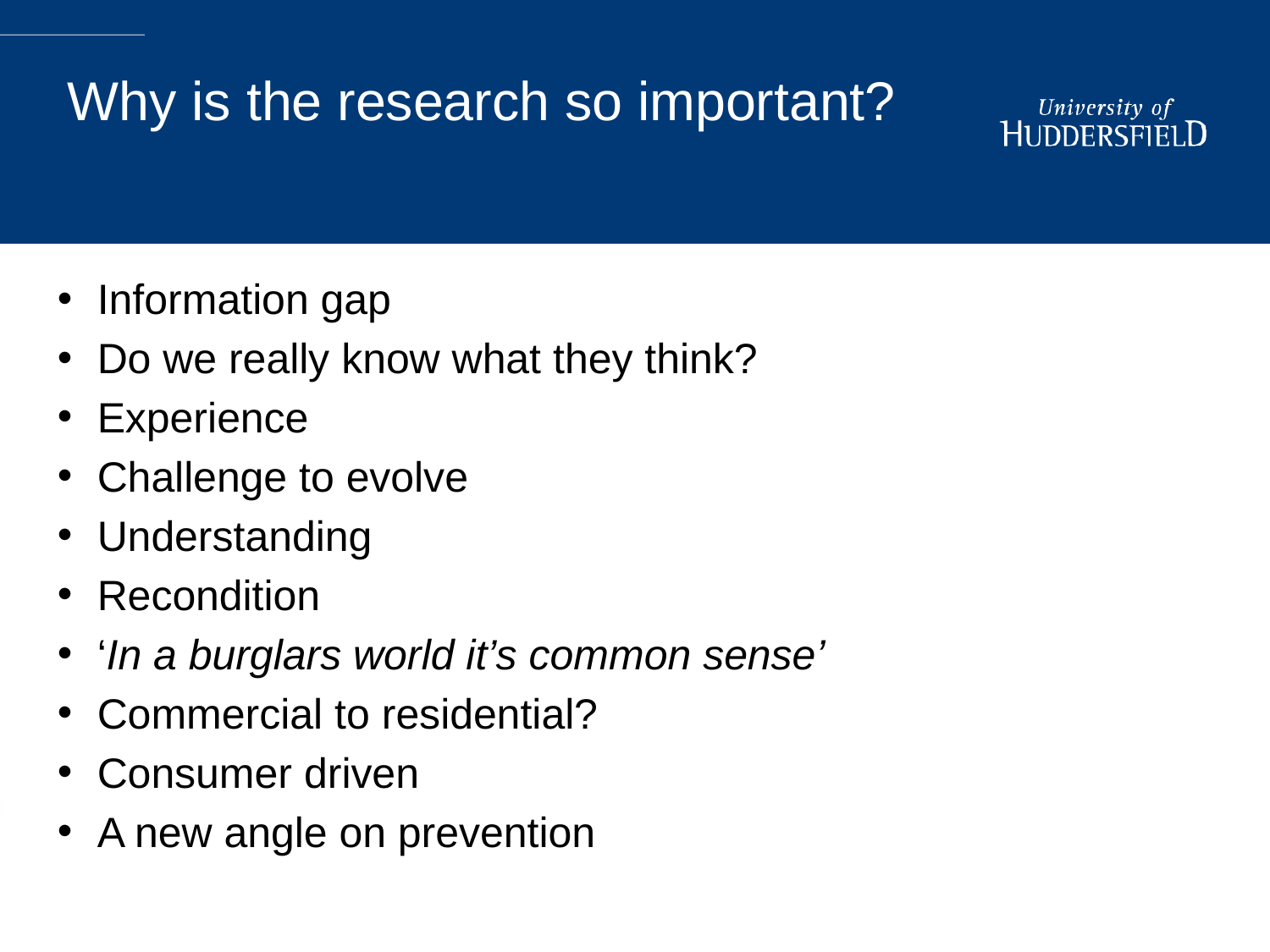

# Why is the research so important?
Information gap
Do we really know what they think?
Experience
Challenge to evolve
Understanding
Recondition
‘In a burglars world it’s common sense’
Commercial to residential?
Consumer driven
A new angle on prevention